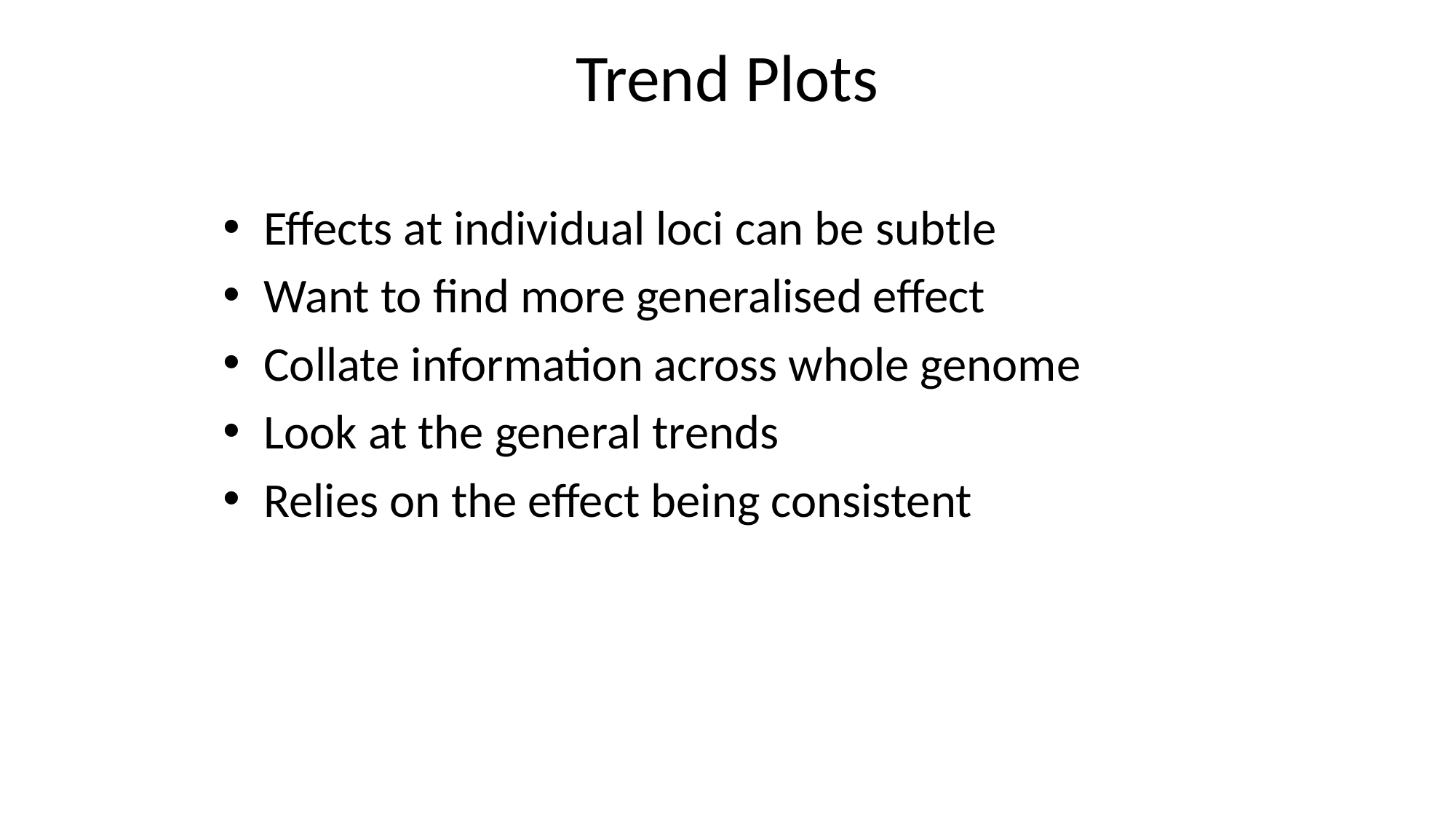

# Trend Plots
Effects at individual loci can be subtle
Want to find more generalised effect
Collate information across whole genome
Look at the general trends
Relies on the effect being consistent